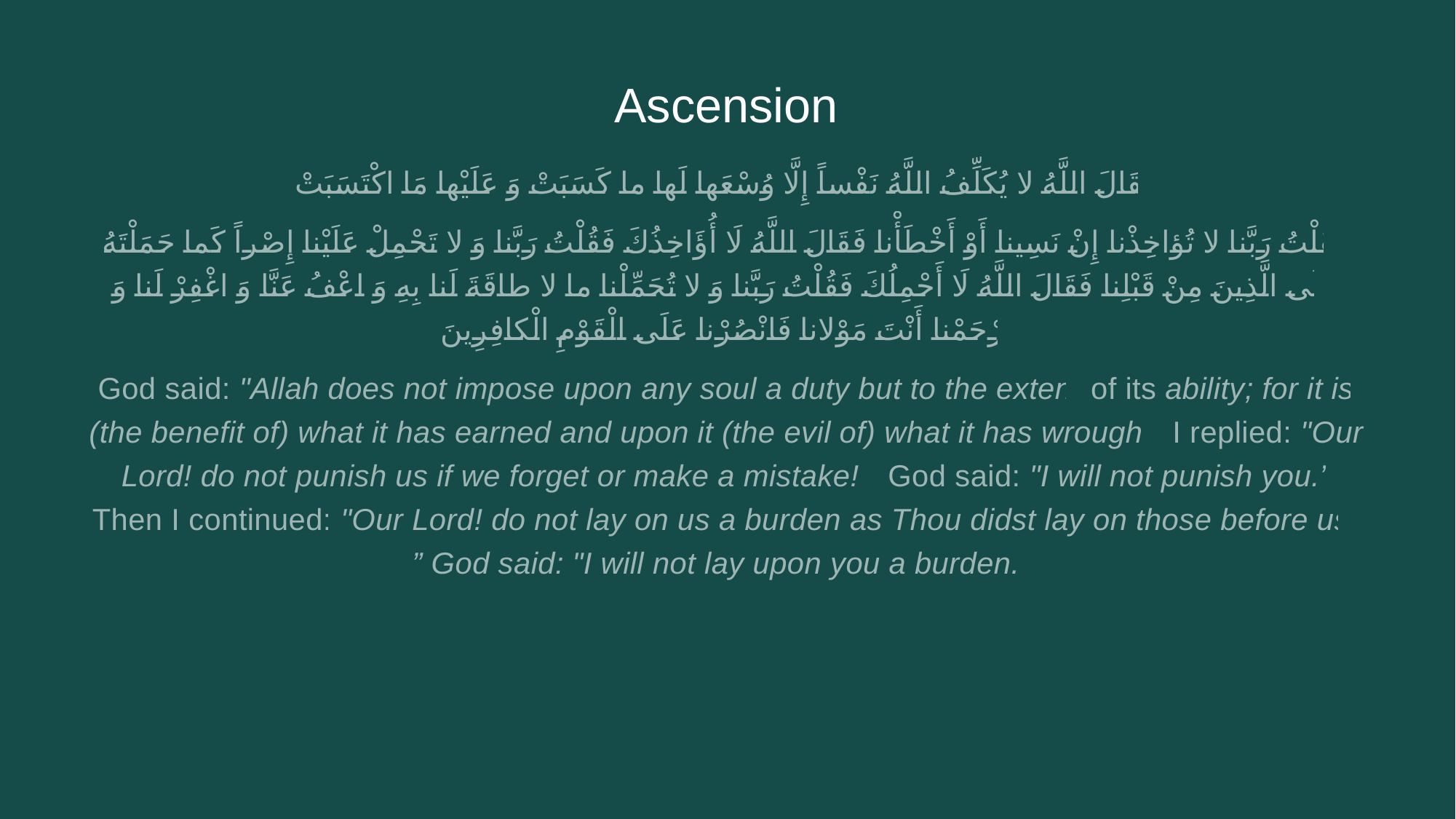

# Ascension
فَقَالَ اللَّهُ‏ لا يُكَلِّفُ اللَّهُ نَفْساً إِلَّا وُسْعَها لَها ما كَسَبَتْ وَ عَلَيْها مَا اكْتَسَبَتْ‏
فَقُلْتُ‏ رَبَّنا لا تُؤاخِذْنا إِنْ نَسِينا أَوْ أَخْطَأْنا فَقَالَ اللَّهُ لَا أُؤَاخِذُكَ فَقُلْتُ‏ رَبَّنا وَ لا تَحْمِلْ عَلَيْنا إِصْراً كَما حَمَلْتَهُ عَلَى الَّذِينَ مِنْ قَبْلِنا فَقَالَ اللَّهُ لَا أَحْمِلُكَ فَقُلْتُ‏ رَبَّنا وَ لا تُحَمِّلْنا ما لا طاقَةَ لَنا بِهِ وَ اعْفُ عَنَّا وَ اغْفِرْ لَنا وَ ارْحَمْنا أَنْتَ مَوْلانا فَانْصُرْنا عَلَى الْقَوْمِ الْكافِرِينَ‏
God said: "Allah does not impose upon any soul a duty but to the extent of its ability; for it is (the benefit of) what it has earned and upon it (the evil of) what it has wrought” I replied: "Our Lord! do not punish us if we forget or make a mistake! ” God said: "I will not punish you.” Then I continued: "Our Lord! do not lay on us a burden as Thou didst lay on those before us! ” God said: "I will not lay upon you a burden. "